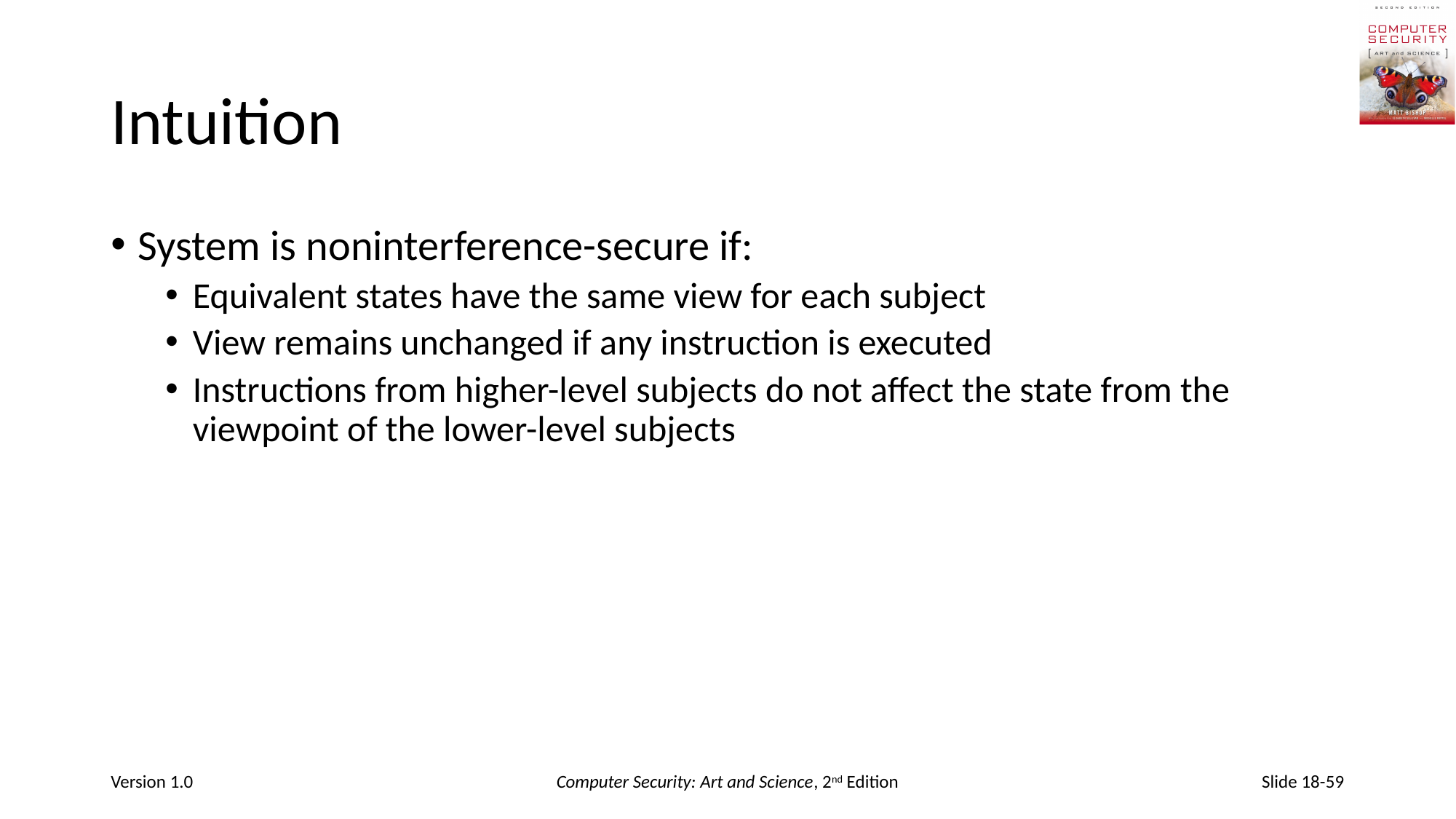

# Intuition
System is noninterference-secure if:
Equivalent states have the same view for each subject
View remains unchanged if any instruction is executed
Instructions from higher-level subjects do not affect the state from the viewpoint of the lower-level subjects
Version 1.0
Computer Security: Art and Science, 2nd Edition
Slide 18-59